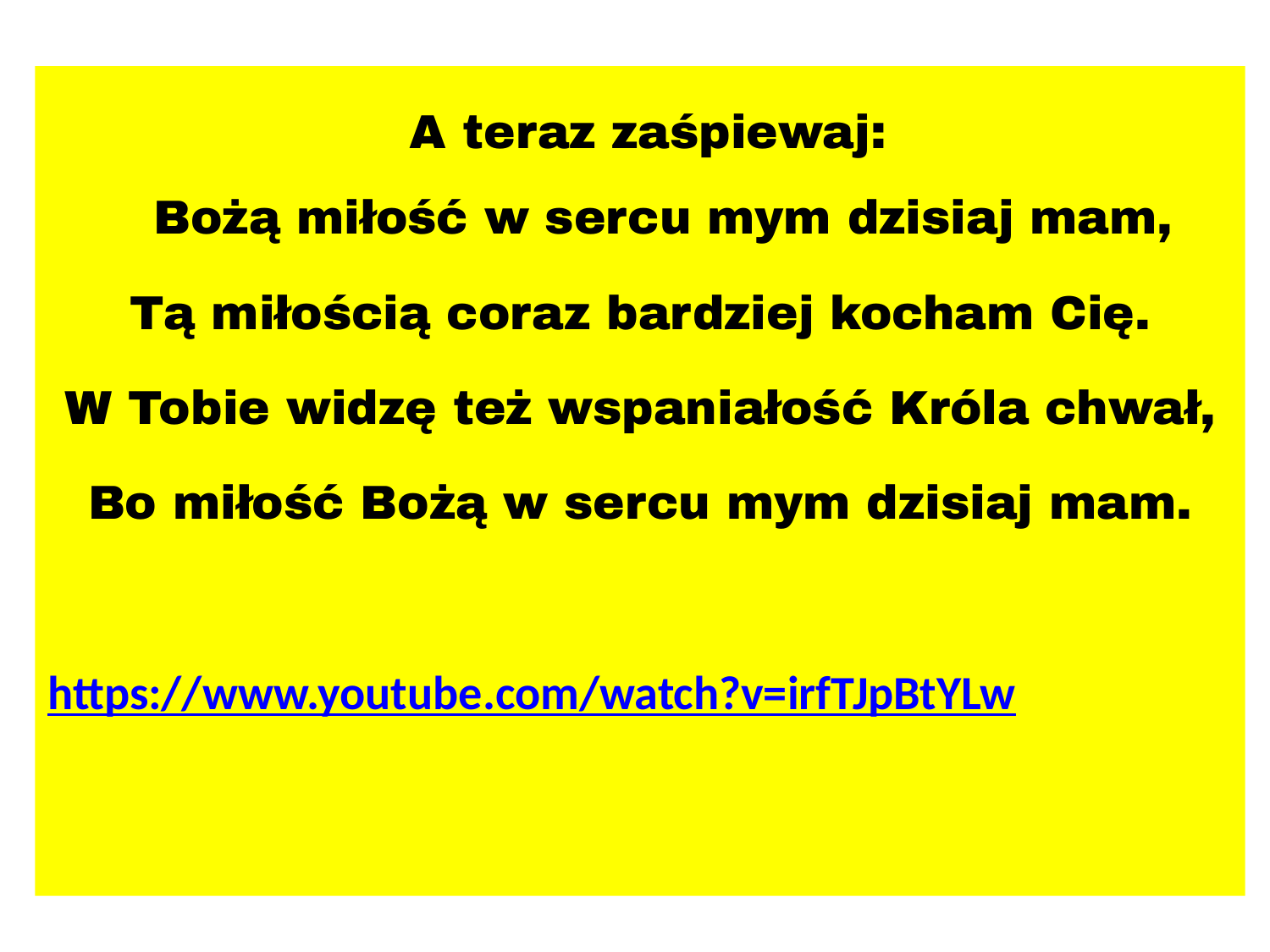

A teraz zaśpiewaj:
Bożą miłość w sercu mym dzisiaj mam,
Tą miłością coraz bardziej kocham Cię.
W Tobie widzę też wspaniałość Króla chwał,
Bo miłość Bożą w sercu mym dzisiaj mam.

https://www.youtube.com/watch?v=irfTJpBtYLw